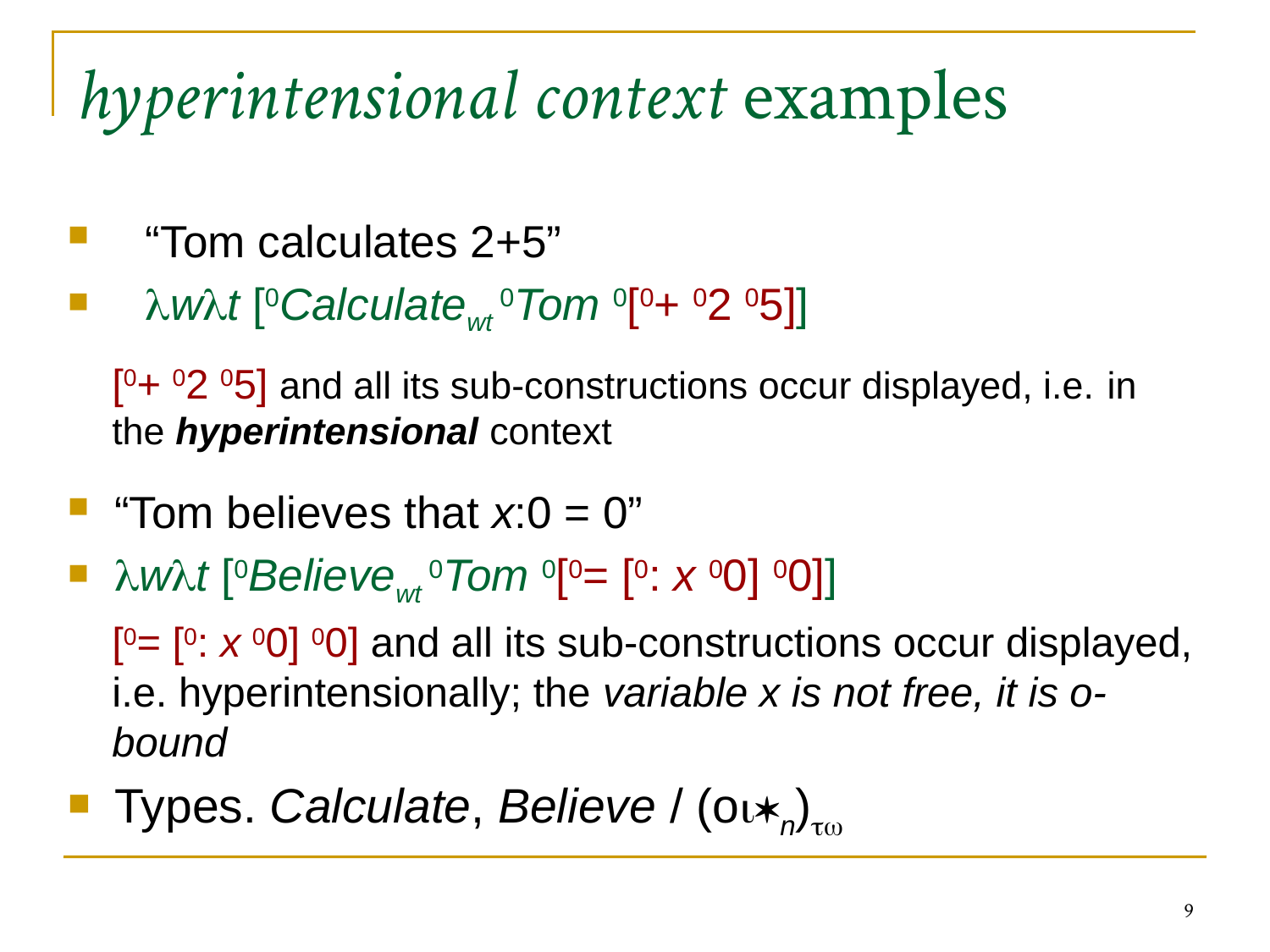

# hyperintensional context examples
“Tom calculates 2+5”
λwλt [0Calculatewt 0Tom 0[0+ 02 05]]
[0+ 02 05] and all its sub-constructions occur displayed, i.e. in the hyperintensional context
“Tom believes that x:0 = 0”
λwλt [0Believewt 0Tom 0[0= [0: x 00] 00]]
[0= [0: x 00] 00] and all its sub-constructions occur displayed, i.e. hyperintensionally; the variable x is not free, it is o-bound
Types. Calculate, Believe / (oι∗n)τω

9